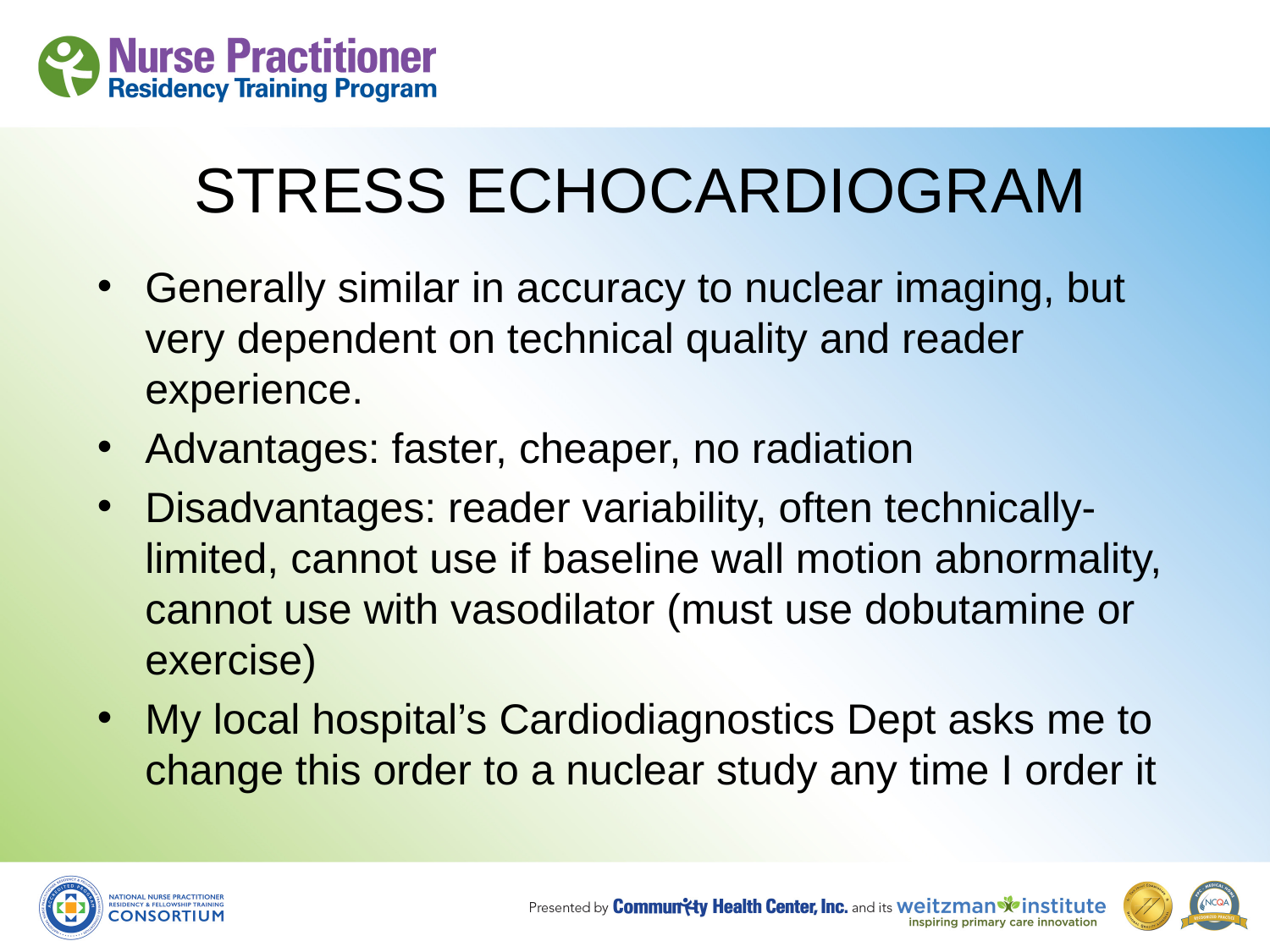

# STRESS ECHOCARDIOGRAM
Generally similar in accuracy to nuclear imaging, but very dependent on technical quality and reader experience.
Advantages: faster, cheaper, no radiation
Disadvantages: reader variability, often technically-limited, cannot use if baseline wall motion abnormality, cannot use with vasodilator (must use dobutamine or exercise)
My local hospital’s Cardiodiagnostics Dept asks me to change this order to a nuclear study any time I order it